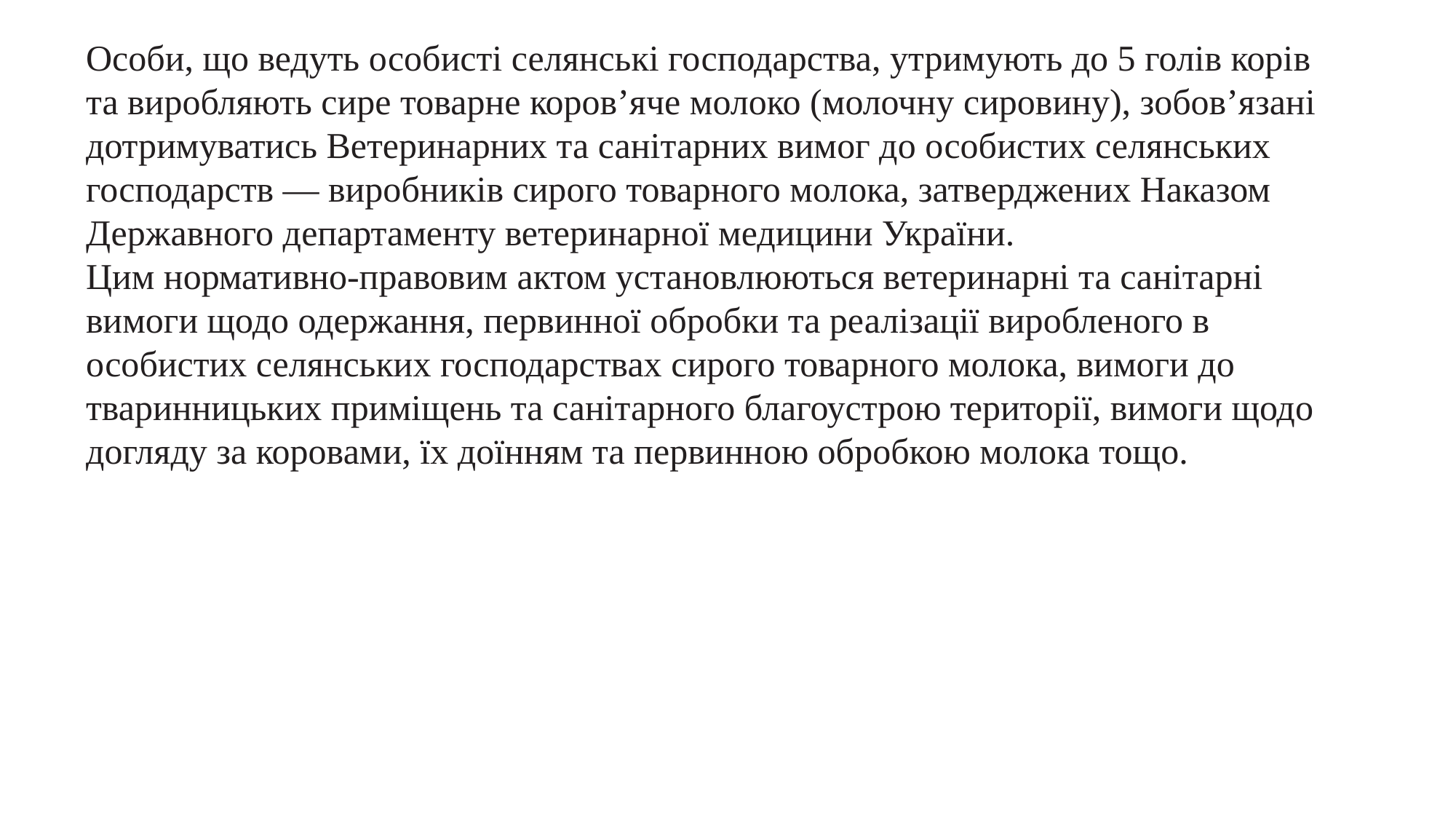

Особи, що ведуть особисті селянські господарства, утримують до 5 голів корів та виробляють сире товарне коров’яче молоко (молочну сировину), зобов’язані дотримуватись Ветеринарних та санітарних вимог до особистих селянських господарств — виробників сирого товарного молока, затверджених Наказом Державного департаменту ветеринарної медицини України.
Цим нормативно-правовим актом установлюються ветеринарні та санітарні вимоги щодо одержання, первинної обробки та реалізації виробленого в особистих селянських господарствах сирого товарного молока, вимоги до тваринницьких приміщень та санітарного благоустрою території, вимоги щодо догляду за коровами, їх доїнням та первинною обробкою молока тощо.